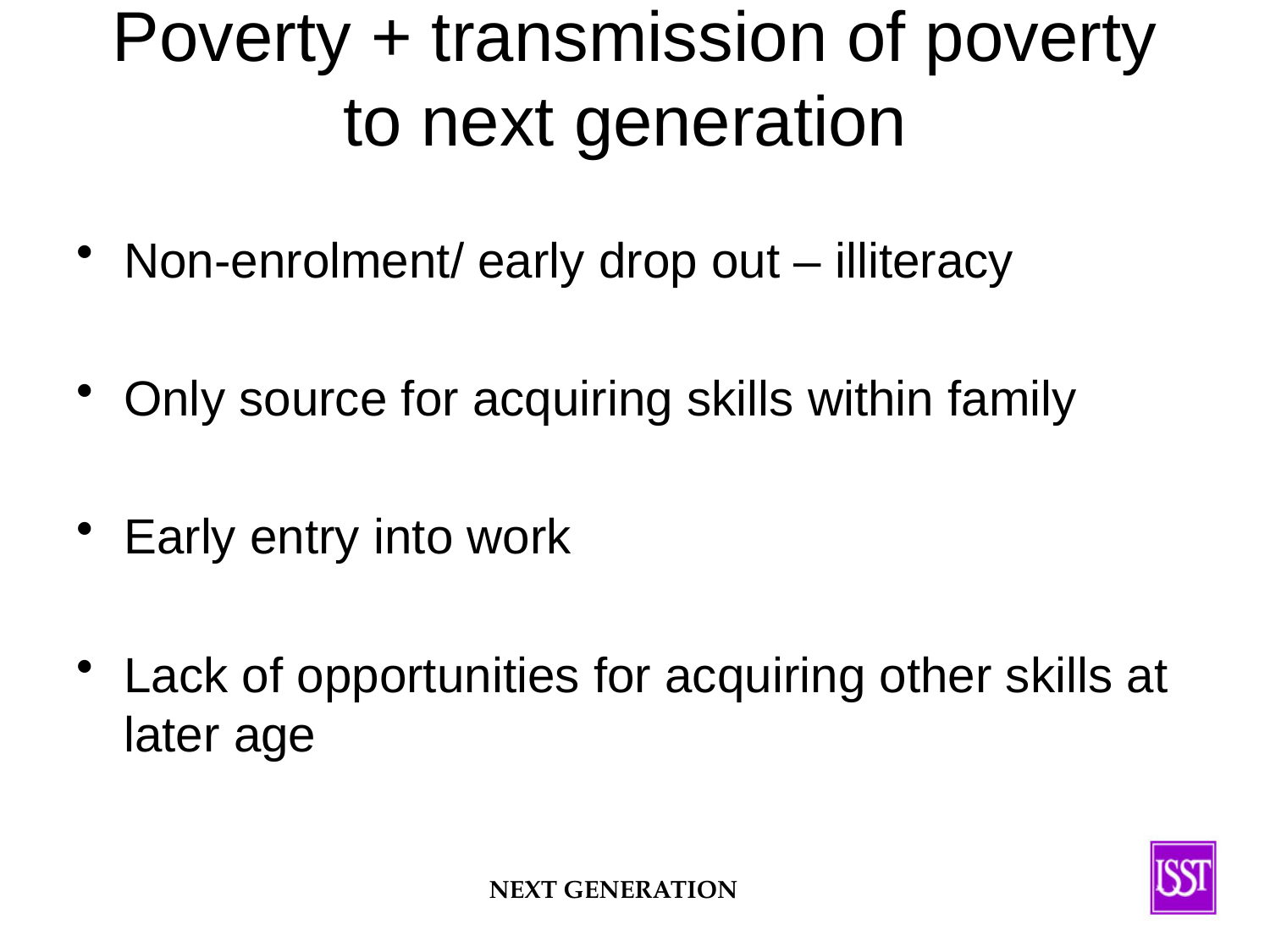

# Poverty + transmission of poverty to next generation
Non-enrolment/ early drop out – illiteracy

Only source for acquiring skills within family

Early entry into work

Lack of opportunities for acquiring other skills at later age

NEXT GENERATION